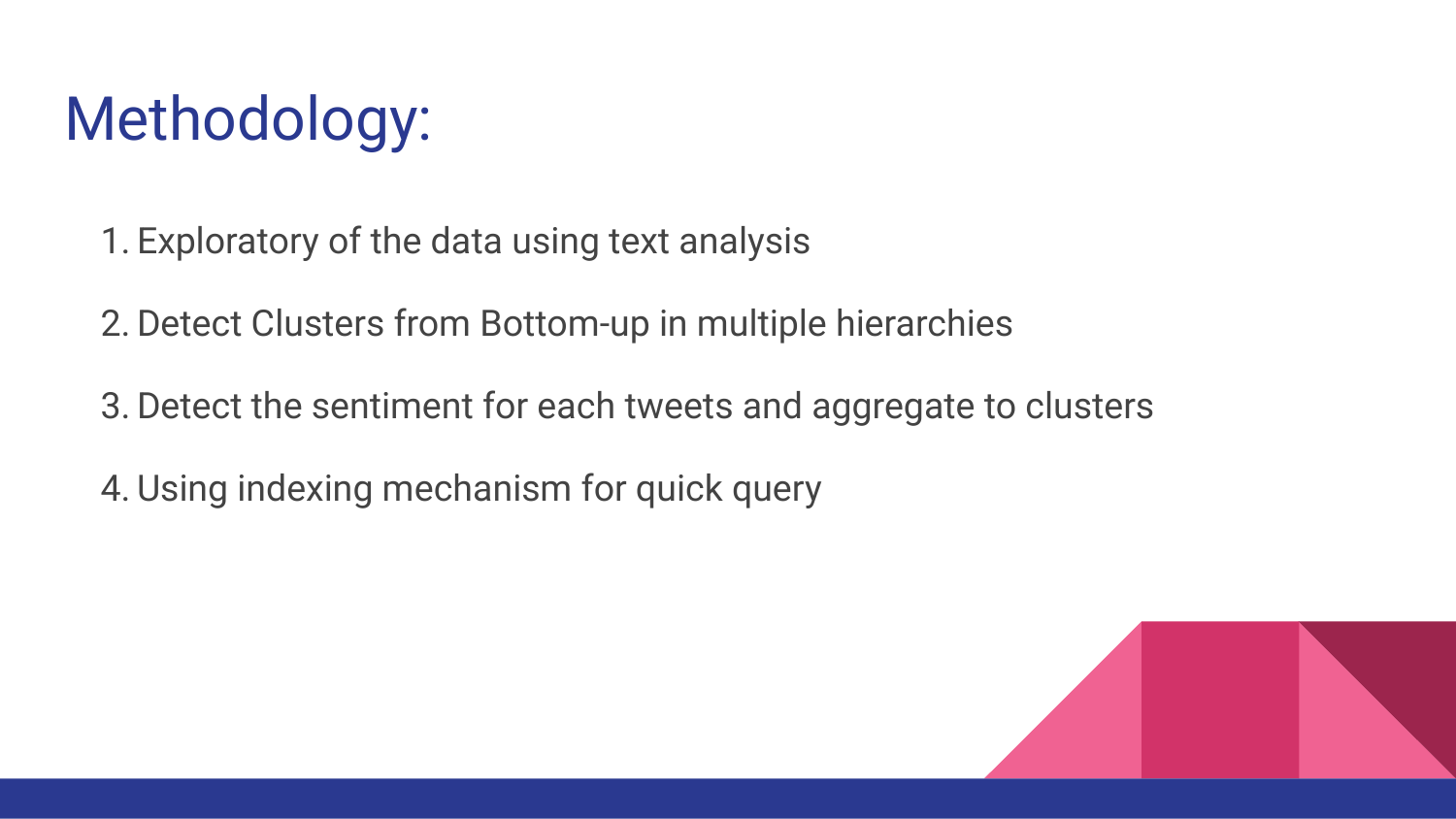

# Methodology:
Exploratory of the data using text analysis
Detect Clusters from Bottom-up in multiple hierarchies
Detect the sentiment for each tweets and aggregate to clusters
Using indexing mechanism for quick query